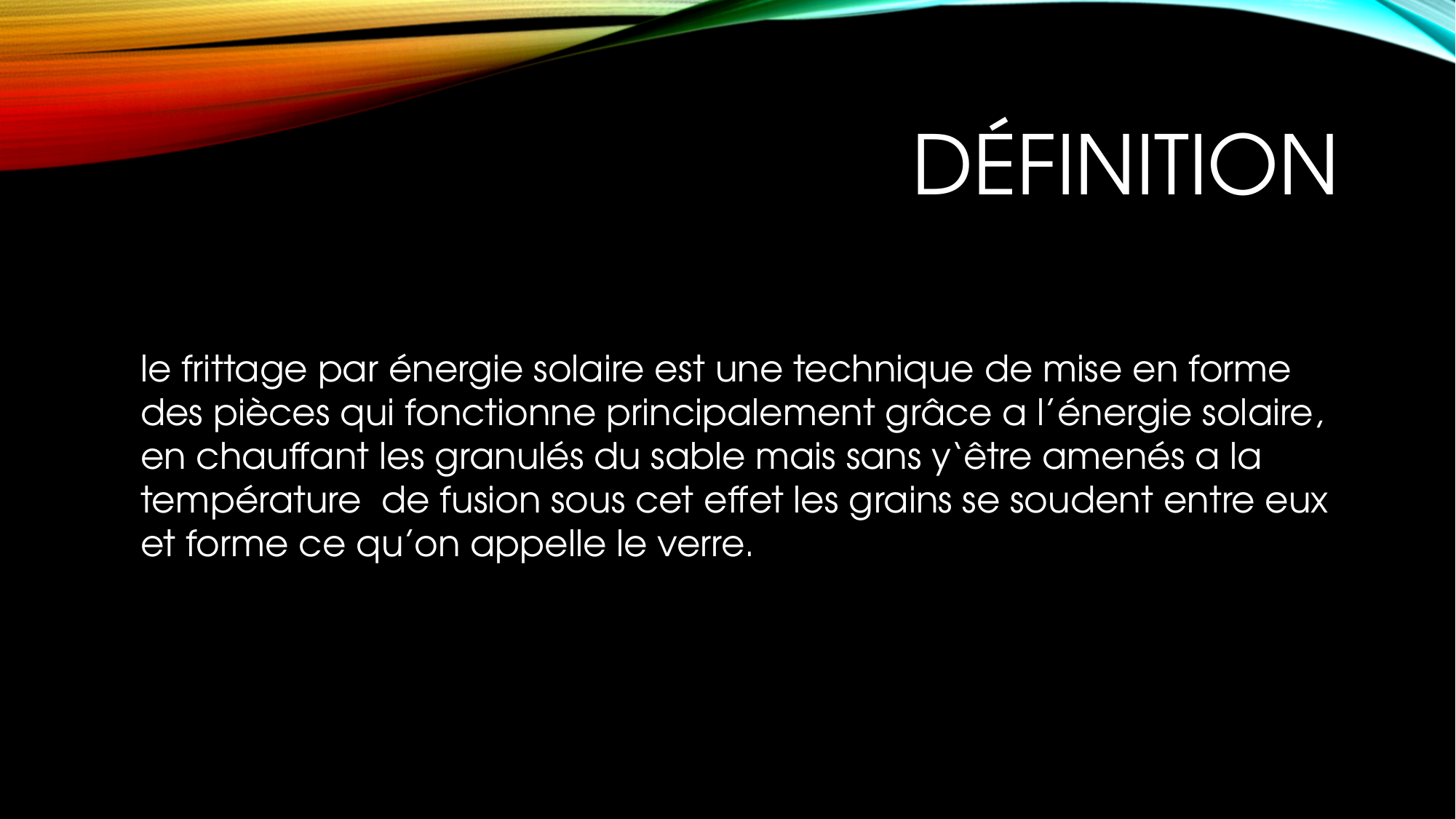

# Définition
le frittage par énergie solaire est une technique de mise en forme des pièces qui fonctionne principalement grâce a l’énergie solaire, en chauffant les granulés du sable mais sans y‘être amenés a la température  de fusion sous cet effet les grains se soudent entre eux et forme ce qu’on appelle le verre.